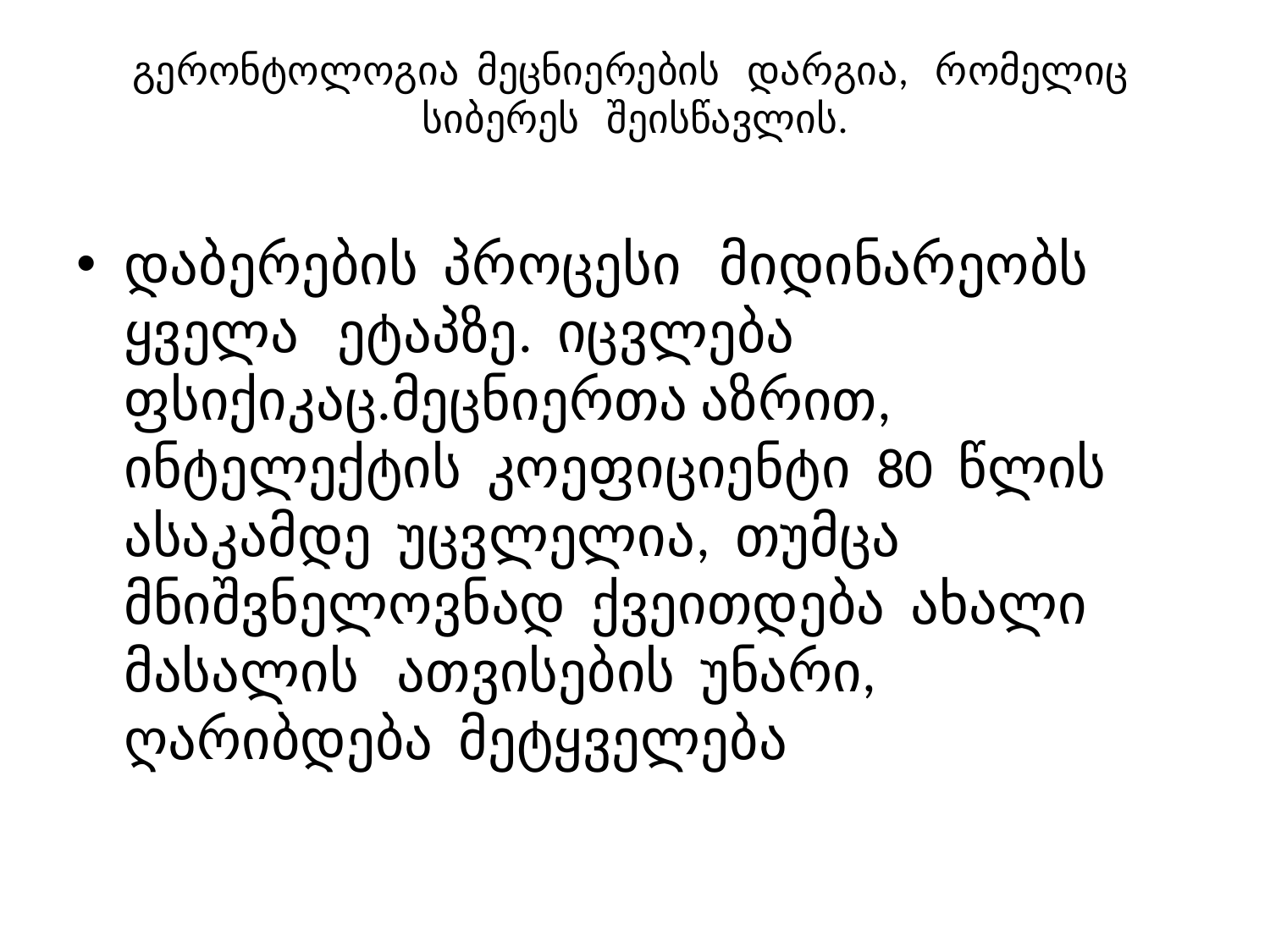

# გერონტოლოგია  მეცნიერების   დარგია,   რომელიც  სიბერეს   შეისწავლის.
დაბერების  პროცესი   მიდინარეობს  ყველა   ეტაპზე.  იცვლება   ფსიქიკაც.მეცნიერთა აზრით,  ინტელექტის  კოეფიციენტი  80  წლის   ასაკამდე  უცვლელია,  თუმცა  მნიშვნელოვნად  ქვეითდება  ახალი  მასალის   ათვისების  უნარი,  ღარიბდება  მეტყველება